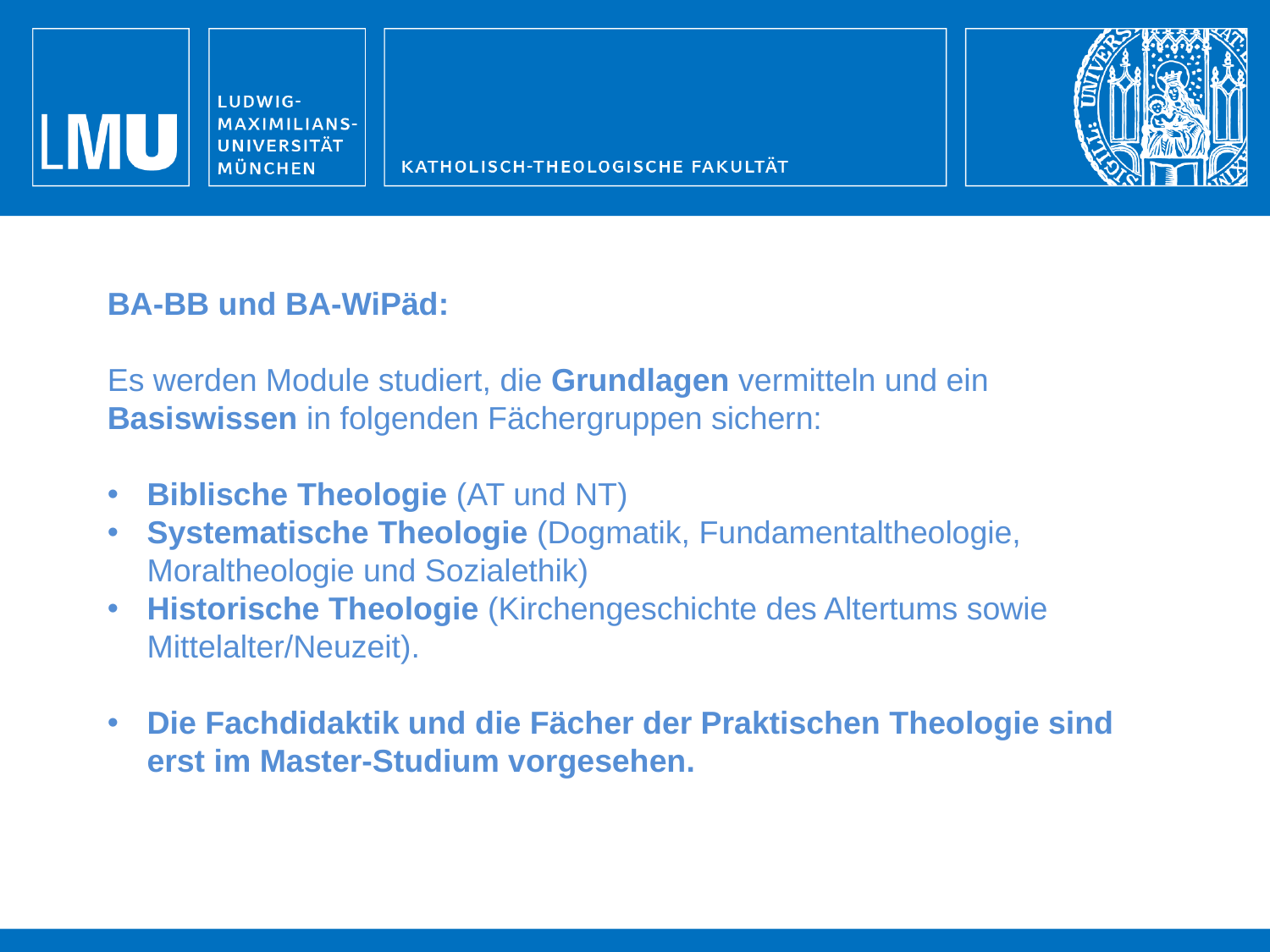

BA-BB und BA-WiPäd:

Es werden Module studiert, die Grundlagen vermitteln und ein Basiswissen in folgenden Fächergruppen sichern:

Biblische Theologie (AT und NT)
Systematische Theologie (Dogmatik, Fundamentaltheologie, Moraltheologie und Sozialethik)
Historische Theologie (Kirchengeschichte des Altertums sowie Mittelalter/Neuzeit).

Die Fachdidaktik und die Fächer der Praktischen Theologie sind erst im Master-Studium vorgesehen.